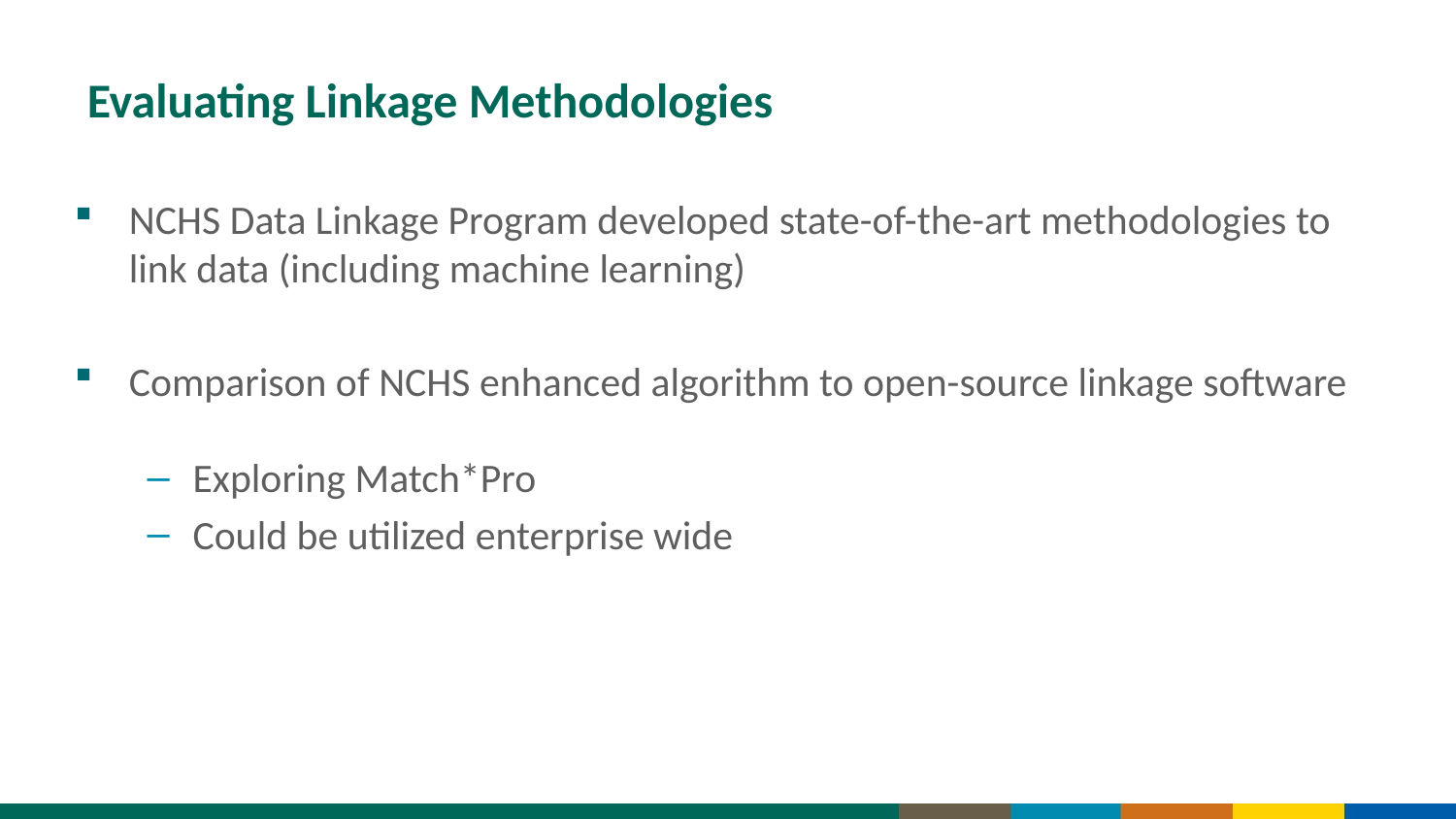

# Evaluating Linkage Methodologies
NCHS Data Linkage Program developed state-of-the-art methodologies to link data (including machine learning)

Comparison of NCHS enhanced algorithm to open-source linkage software

Exploring Match*Pro
Could be utilized enterprise wide